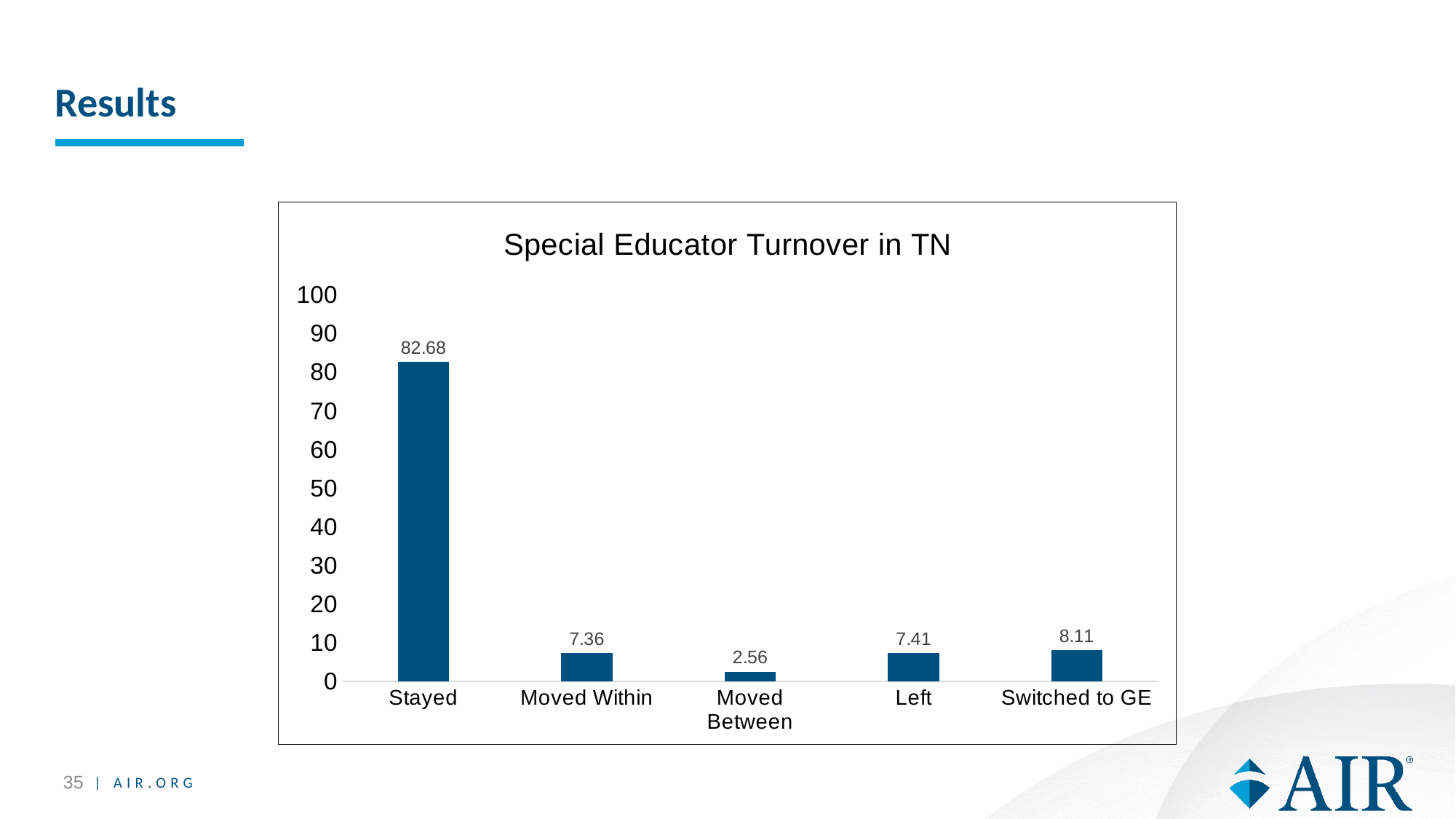

# Results

### Chart: Special Educator Turnover in TN

| Category | Percentage |
|---|---|
| Stayed | 82.68 |
| Moved Within | 7.36 |
| Moved Between | 2.56 |
| Left | 7.41 |
| Switched to GE | 8.11 |
35